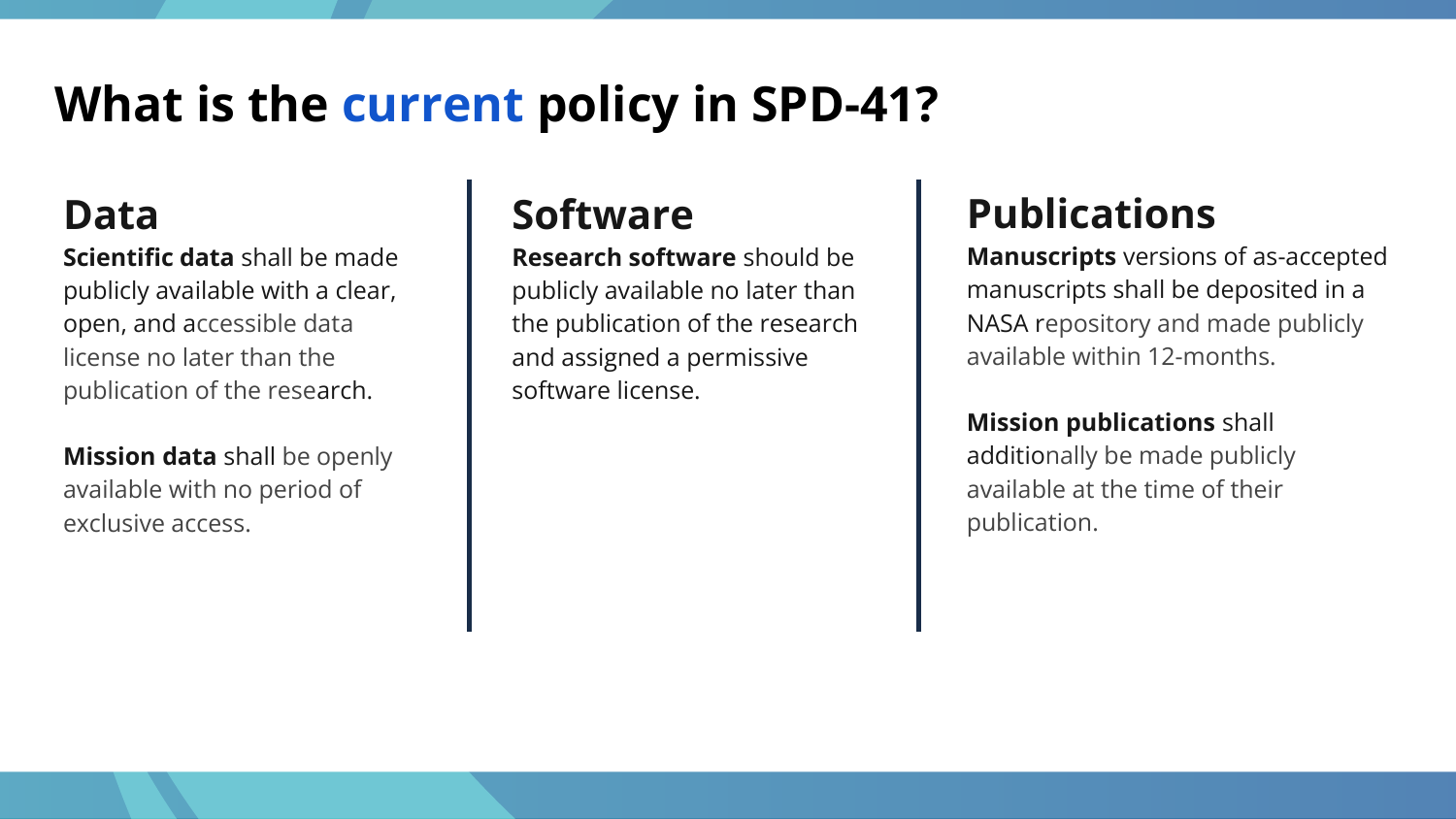

What is the current policy in SPD-41?
Publications
Manuscripts versions of as-accepted manuscripts shall be deposited in a NASA repository and made publicly available within 12-months.
Mission publications shall additionally be made publicly available at the time of their publication.
Data
Scientific data shall be made publicly available with a clear, open, and accessible data license no later than the publication of the research.
Mission data shall be openly available with no period of exclusive access.
Software
Research software should be publicly available no later than the publication of the research and assigned a permissive software license.